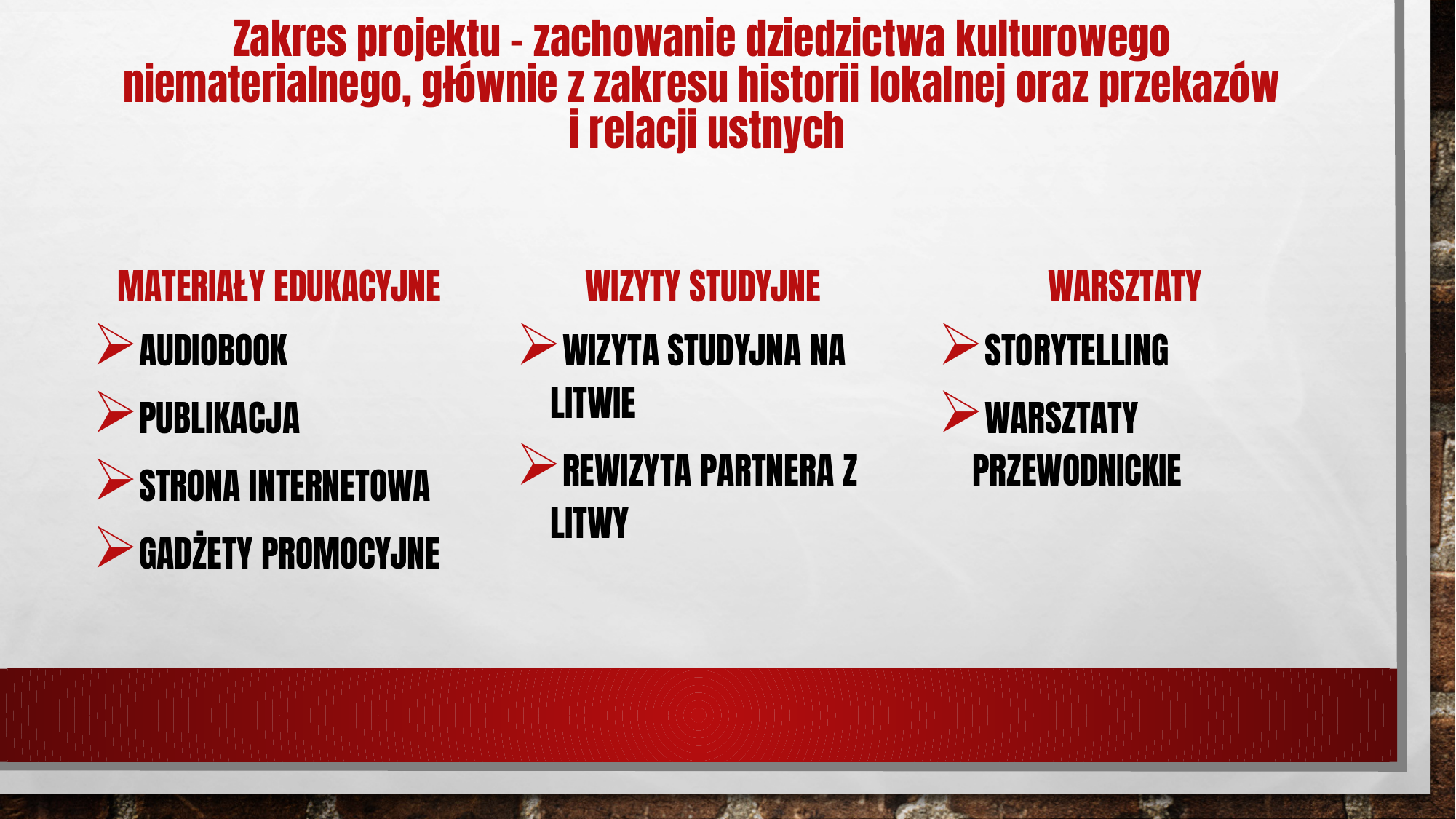

# Zakres projektu – zachowanie dziedzictwa kulturowego niematerialnego, głównie z zakresu historii lokalnej oraz przekazów i relacji ustnych
Wizyty studyjne
Materiały edukacyjne
warsztaty
Audiobook
Publikacja
Strona internetowa
Gadżety promocyjne

Wizyta studyjna na Litwie
Rewizyta partnera z Litwy
Storytelling
Warsztaty przewodnickie